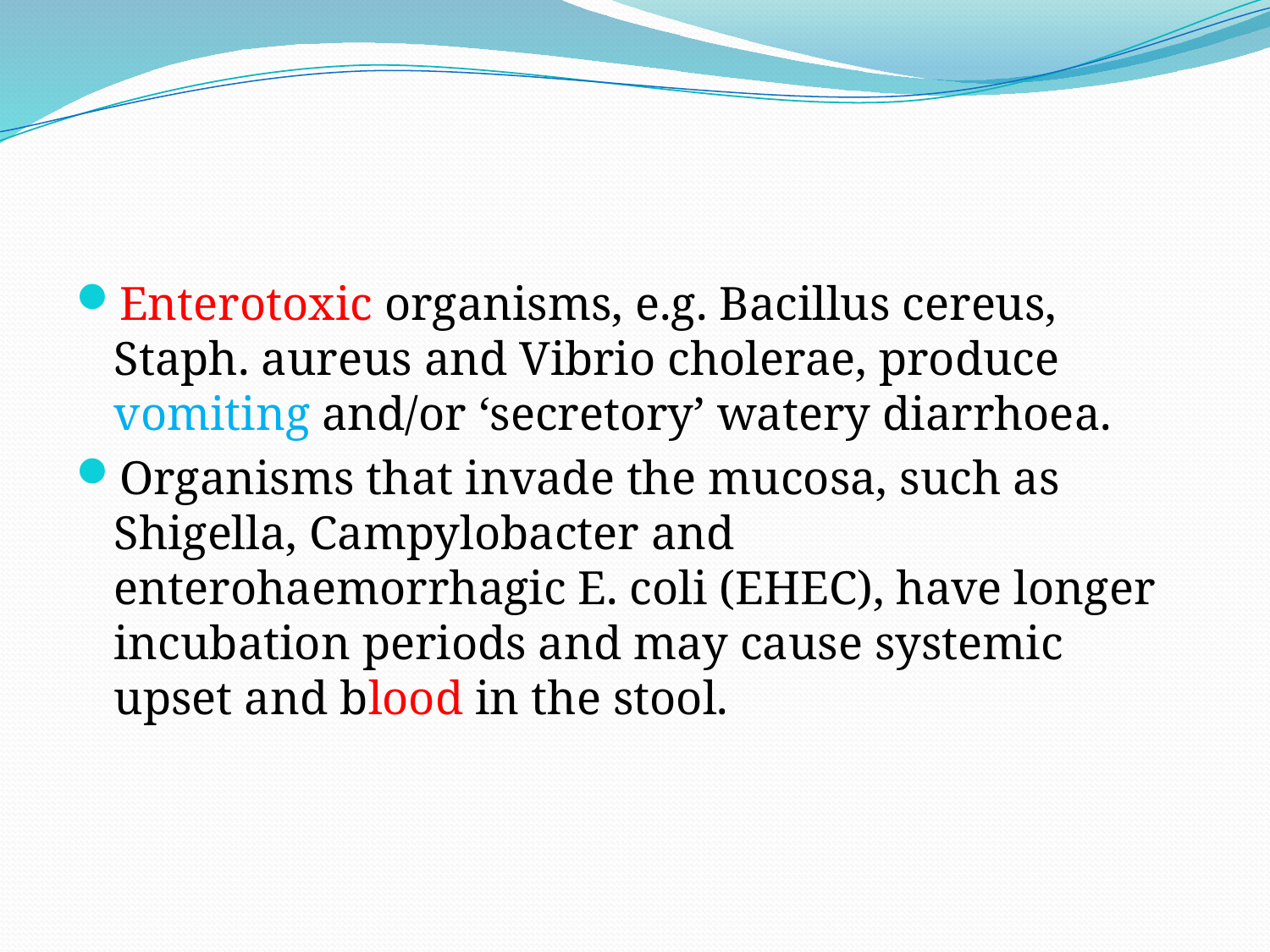

#
Enterotoxic organisms, e.g. Bacillus cereus, Staph. aureus and Vibrio cholerae, produce vomiting and/or ‘secretory’ watery diarrhoea.
Organisms that invade the mucosa, such as Shigella, Campylobacter and enterohaemorrhagic E. coli (EHEC), have longer incubation periods and may cause systemic upset and blood in the stool.